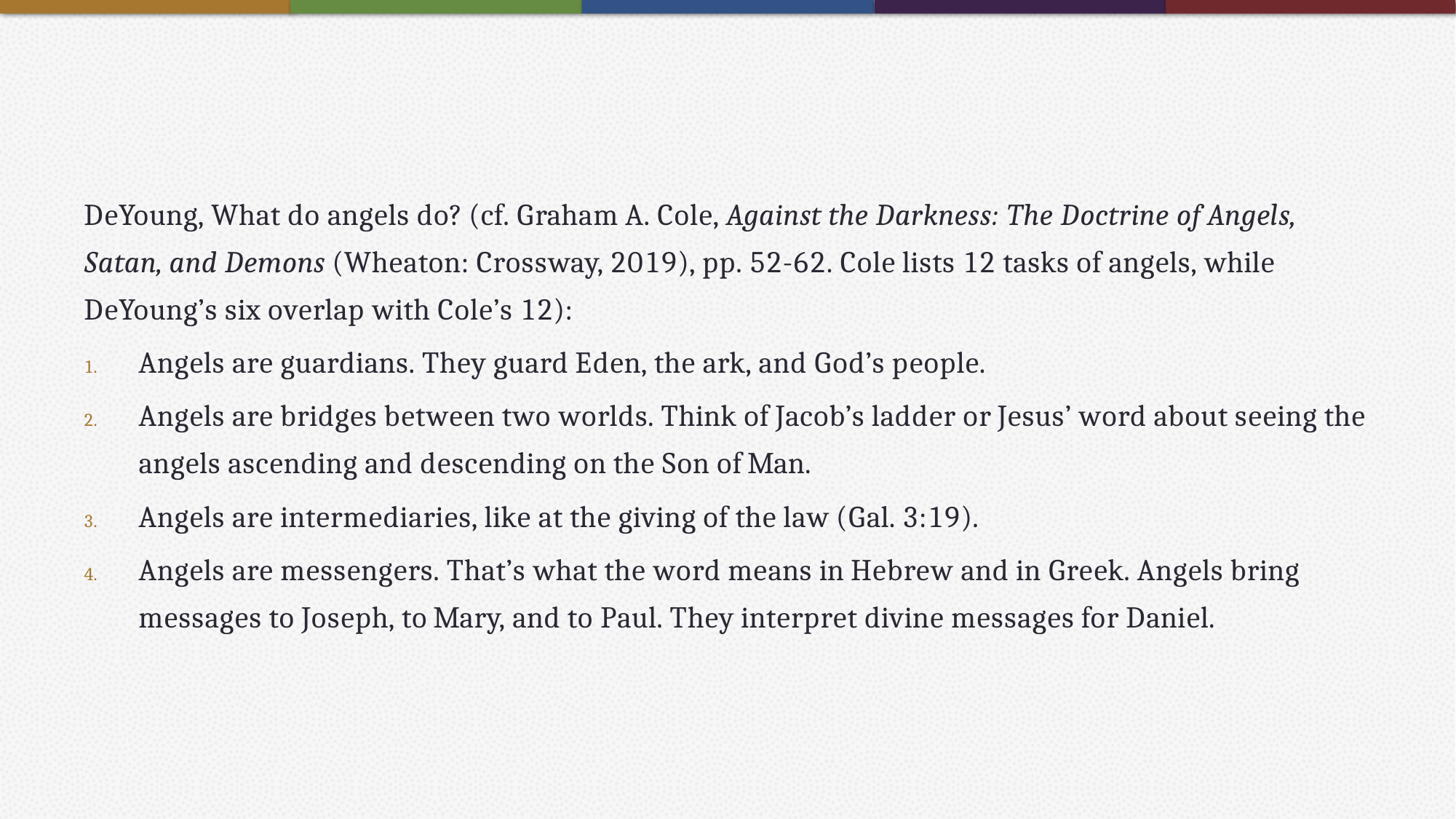

#
DeYoung, What do angels do? (cf. Graham A. Cole, Against the Darkness: The Doctrine of Angels, Satan, and Demons (Wheaton: Crossway, 2019), pp. 52-62. Cole lists 12 tasks of angels, while DeYoung’s six overlap with Cole’s 12):
Angels are guardians. They guard Eden, the ark, and God’s people.
Angels are bridges between two worlds. Think of Jacob’s ladder or Jesus’ word about seeing the angels ascending and descending on the Son of Man.
Angels are intermediaries, like at the giving of the law (Gal. 3:19).
Angels are messengers. That’s what the word means in Hebrew and in Greek. Angels bring messages to Joseph, to Mary, and to Paul. They interpret divine messages for Daniel.